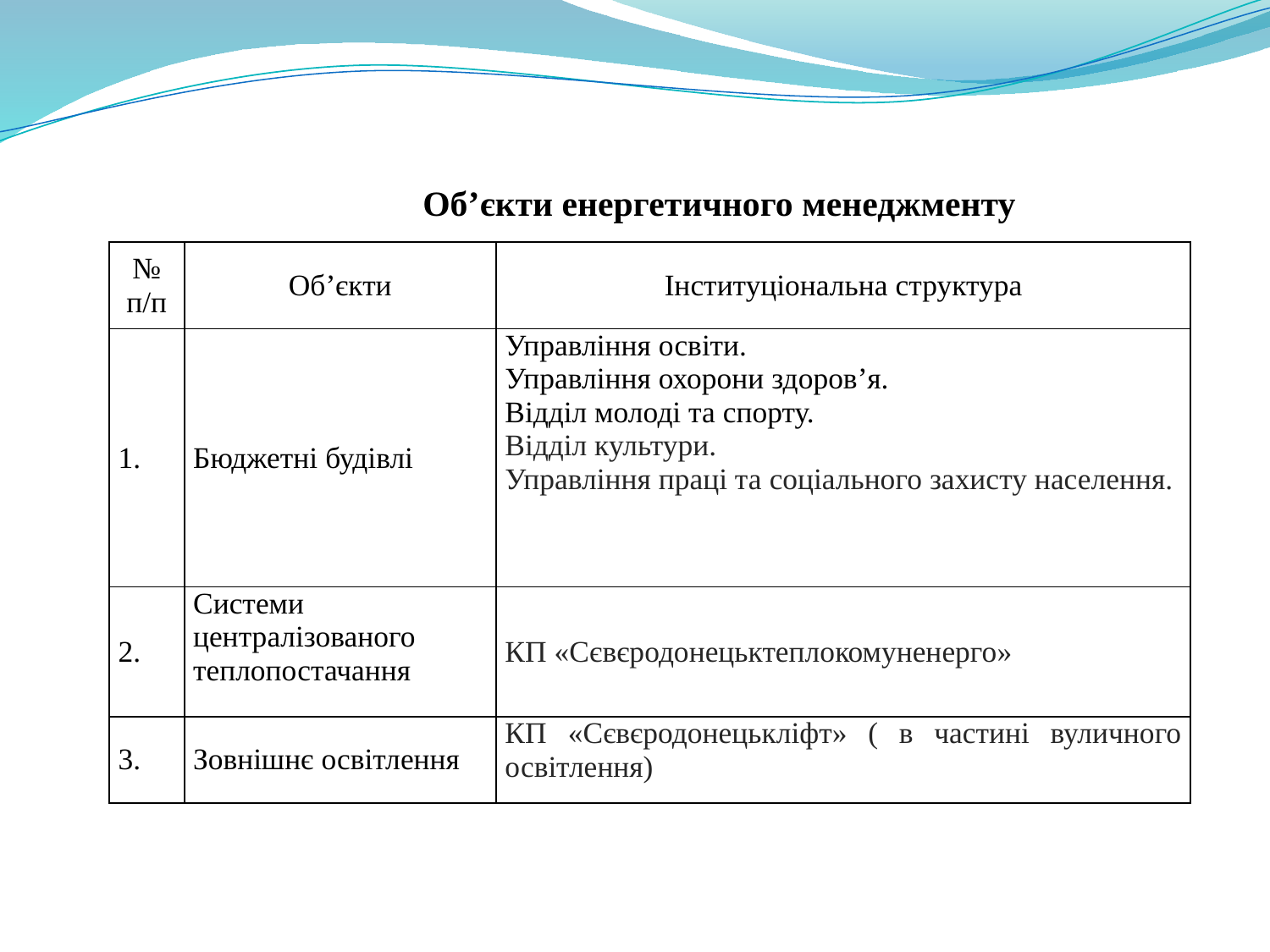

Об’єкти енергетичного менеджменту
| № п/п | Об’єкти | Інституціональна структура |
| --- | --- | --- |
| 1. | Бюджетні будівлі | Управління освіти. Управління охорони здоров’я. Відділ молоді та спорту. Відділ культури. Управління праці та соціального захисту населення. |
| 2. | Системи централізованого теплопостачання | КП «Сєвєродонецьктеплокомуненерго» |
| 3. | Зовнішнє освітлення | КП «Сєвєродонецькліфт» ( в частині вуличного освітлення) |